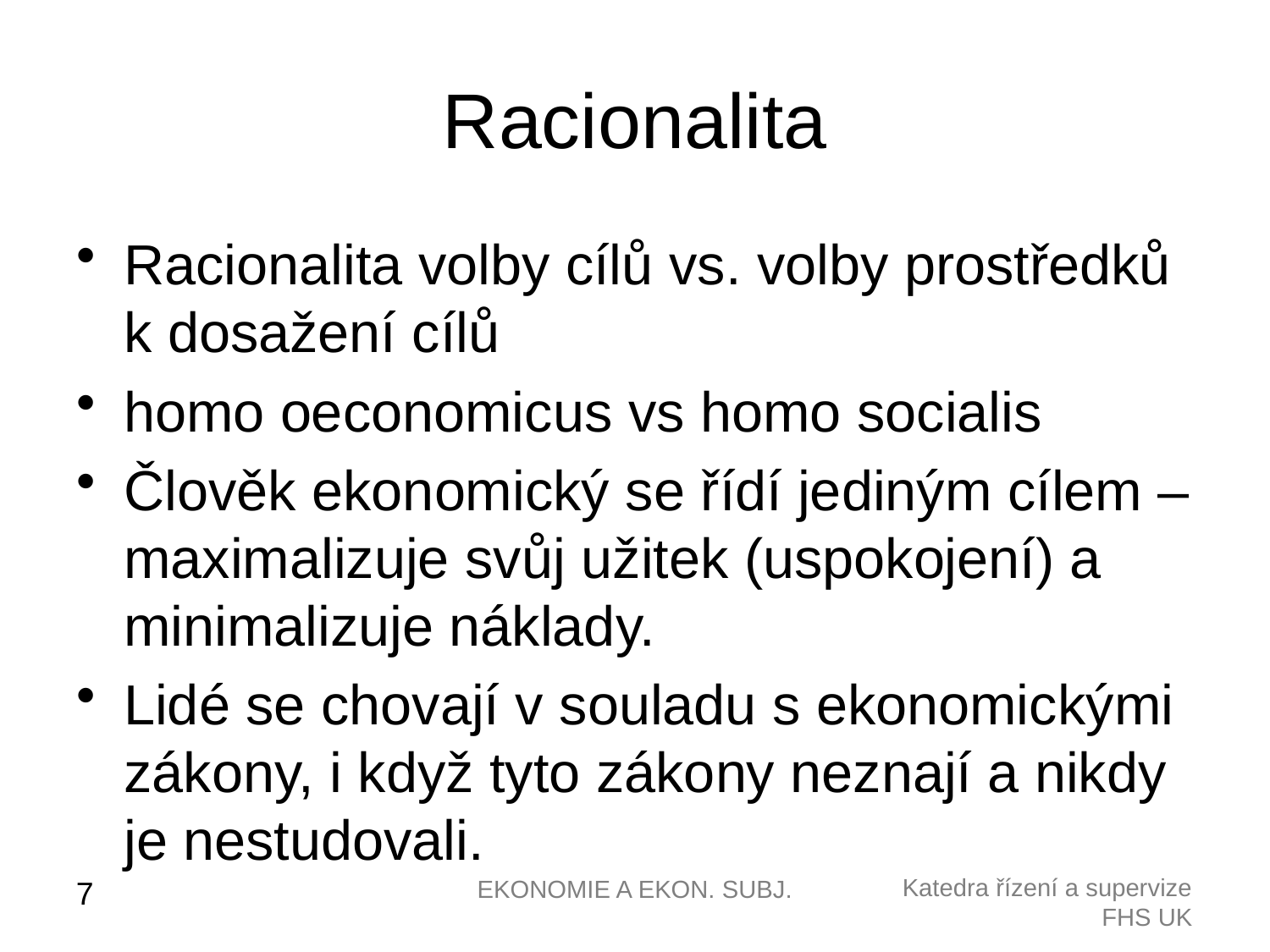

# Racionalita
Racionalita volby cílů vs. volby prostředků k dosažení cílů
homo oeconomicus vs homo socialis
Člověk ekonomický se řídí jediným cílem – maximalizuje svůj užitek (uspokojení) a minimalizuje náklady.
Lidé se chovají v souladu s ekonomickými zákony, i když tyto zákony neznají a nikdy je nestudovali.
EKONOMIE A EKON. SUBJ.